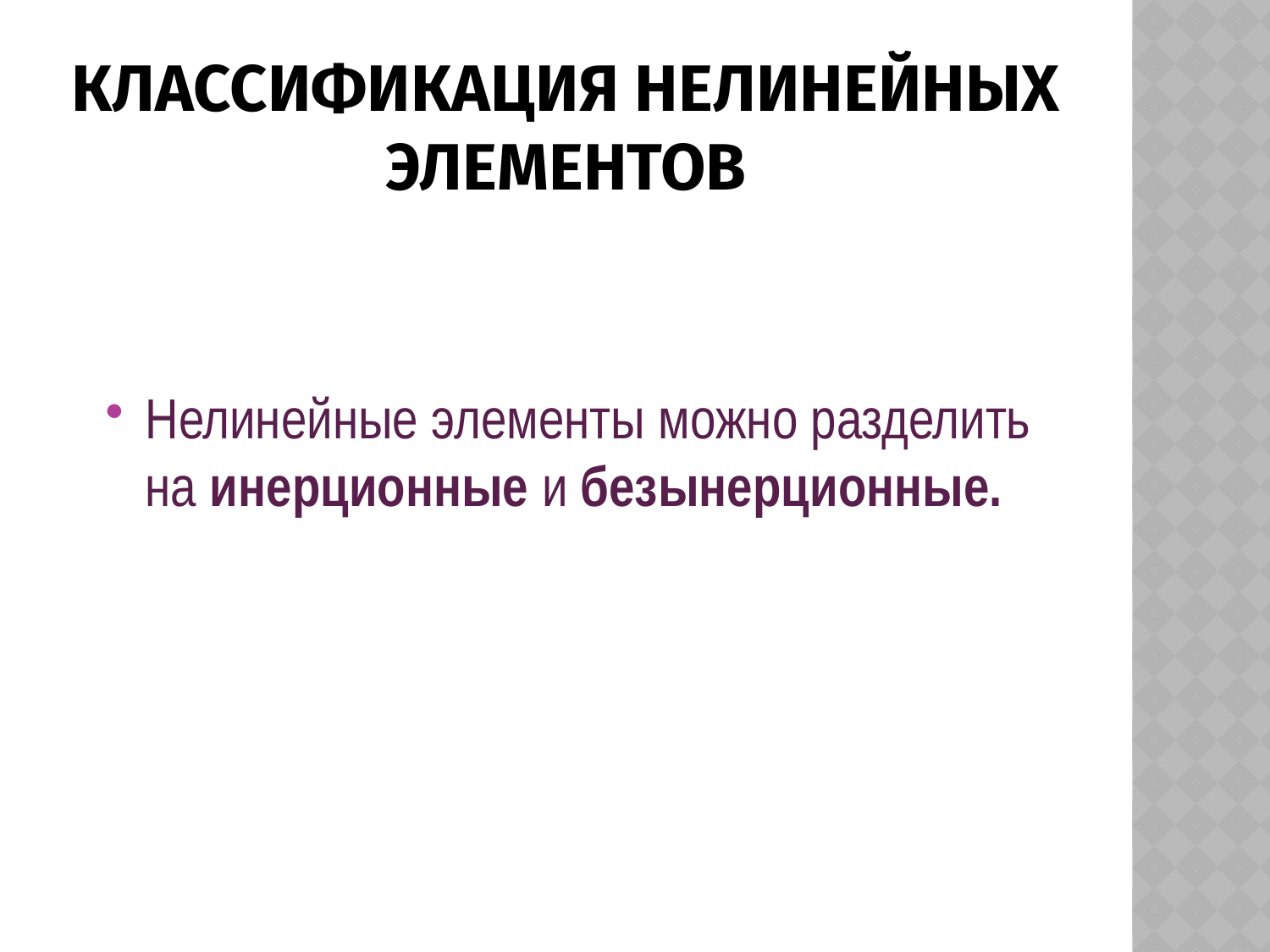

# Классификация нелинейных элементов
Нелинейные элементы можно разделить на инерционные и безынерционные.